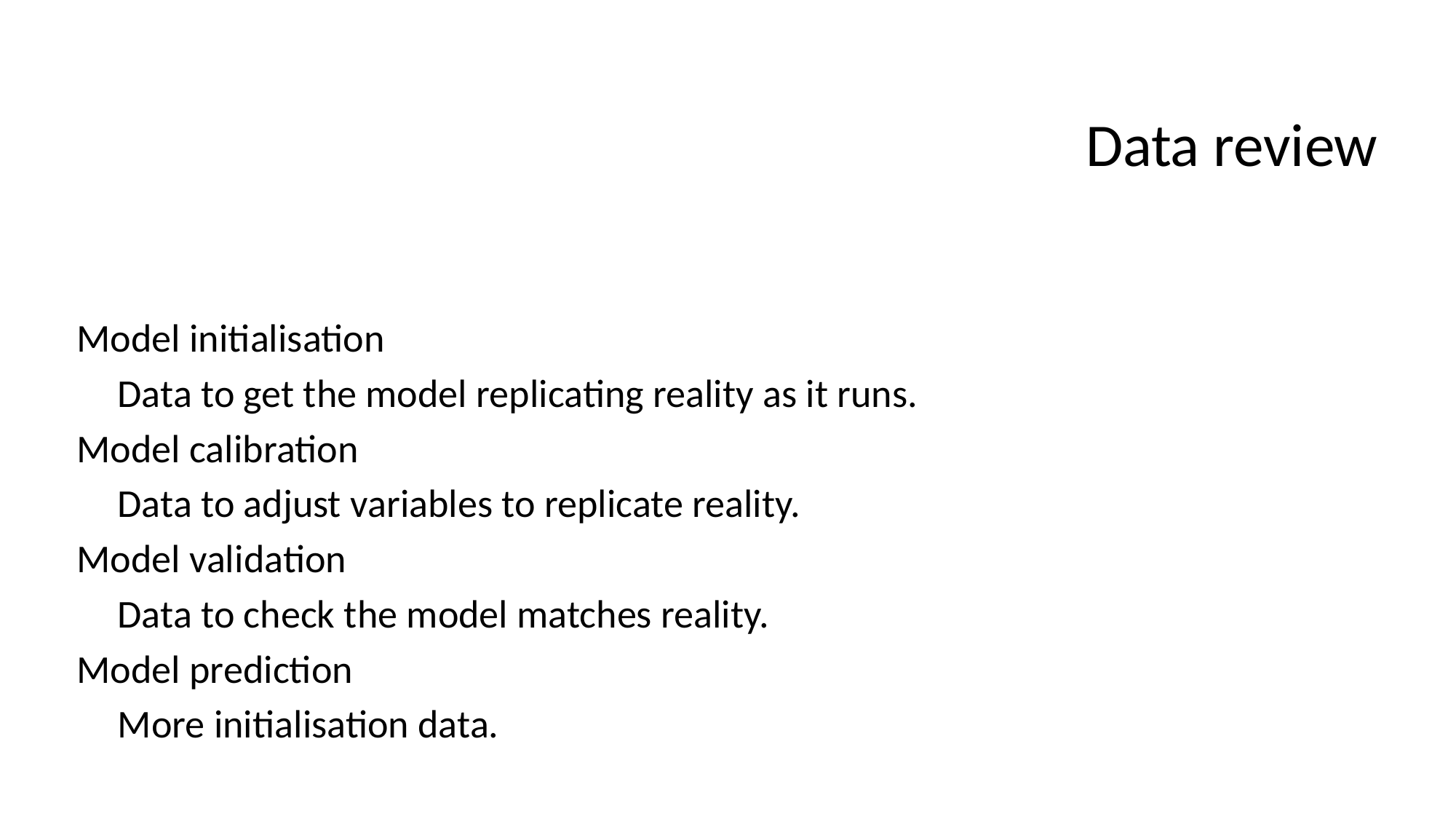

# Data review
Model initialisation
	Data to get the model replicating reality as it runs.
Model calibration
	Data to adjust variables to replicate reality.
Model validation
	Data to check the model matches reality.
Model prediction
	More initialisation data.